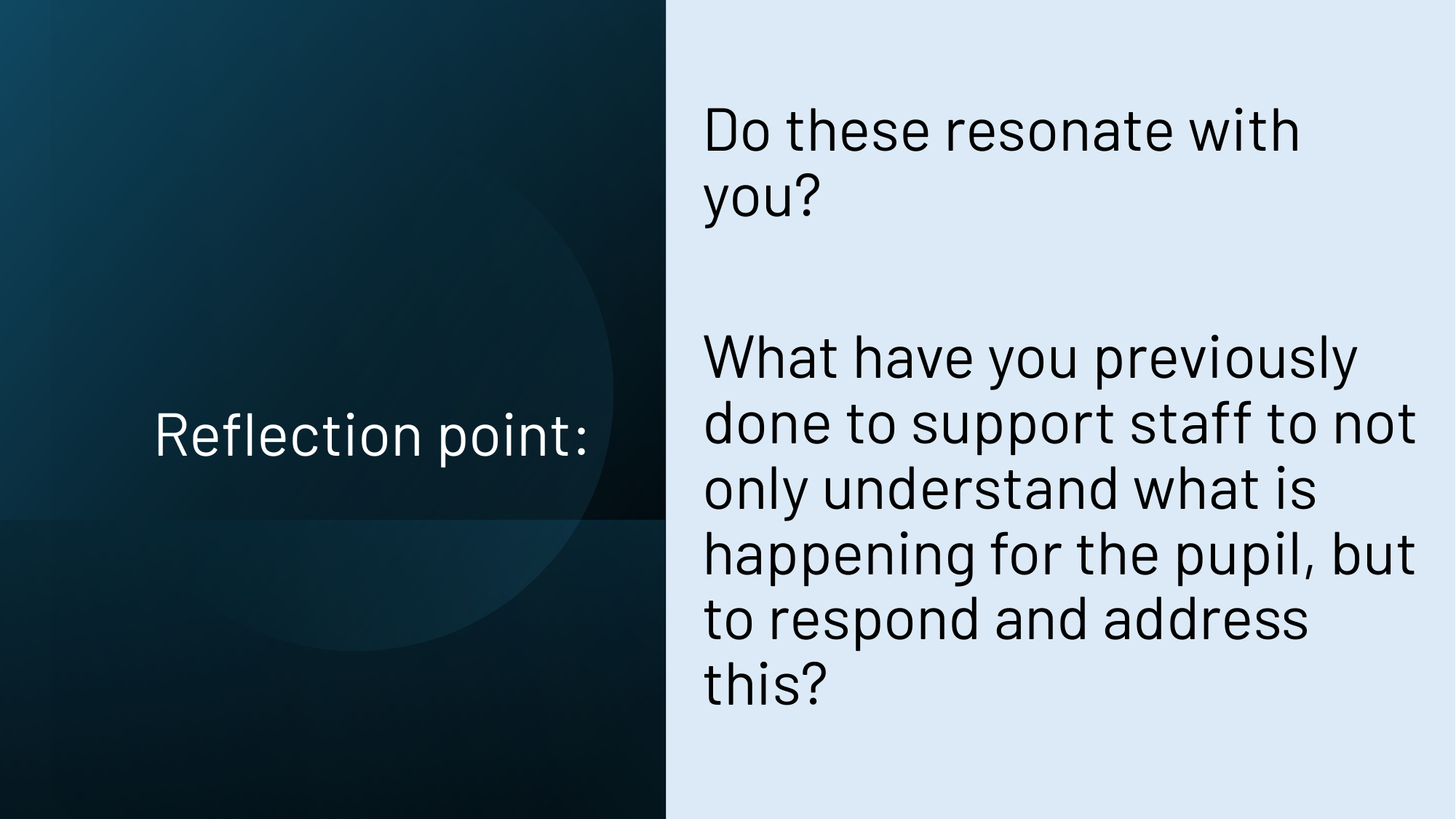

# Reflection point:

Do these resonate with you?

What have you previously done to support staff to not only understand what is happening for the pupil, but to respond and address this?